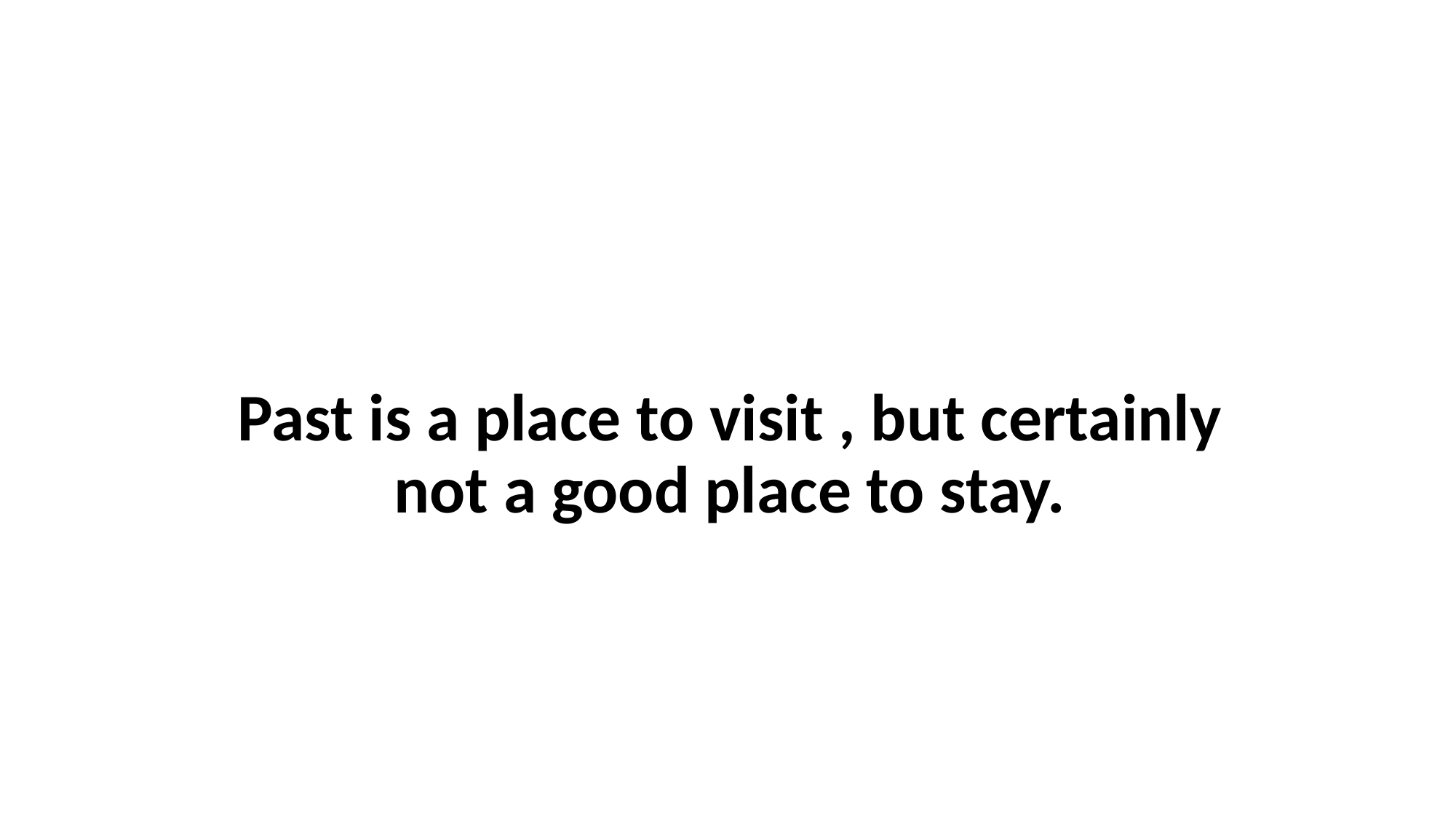

Past is a place to visit , but certainly not a good place to stay.